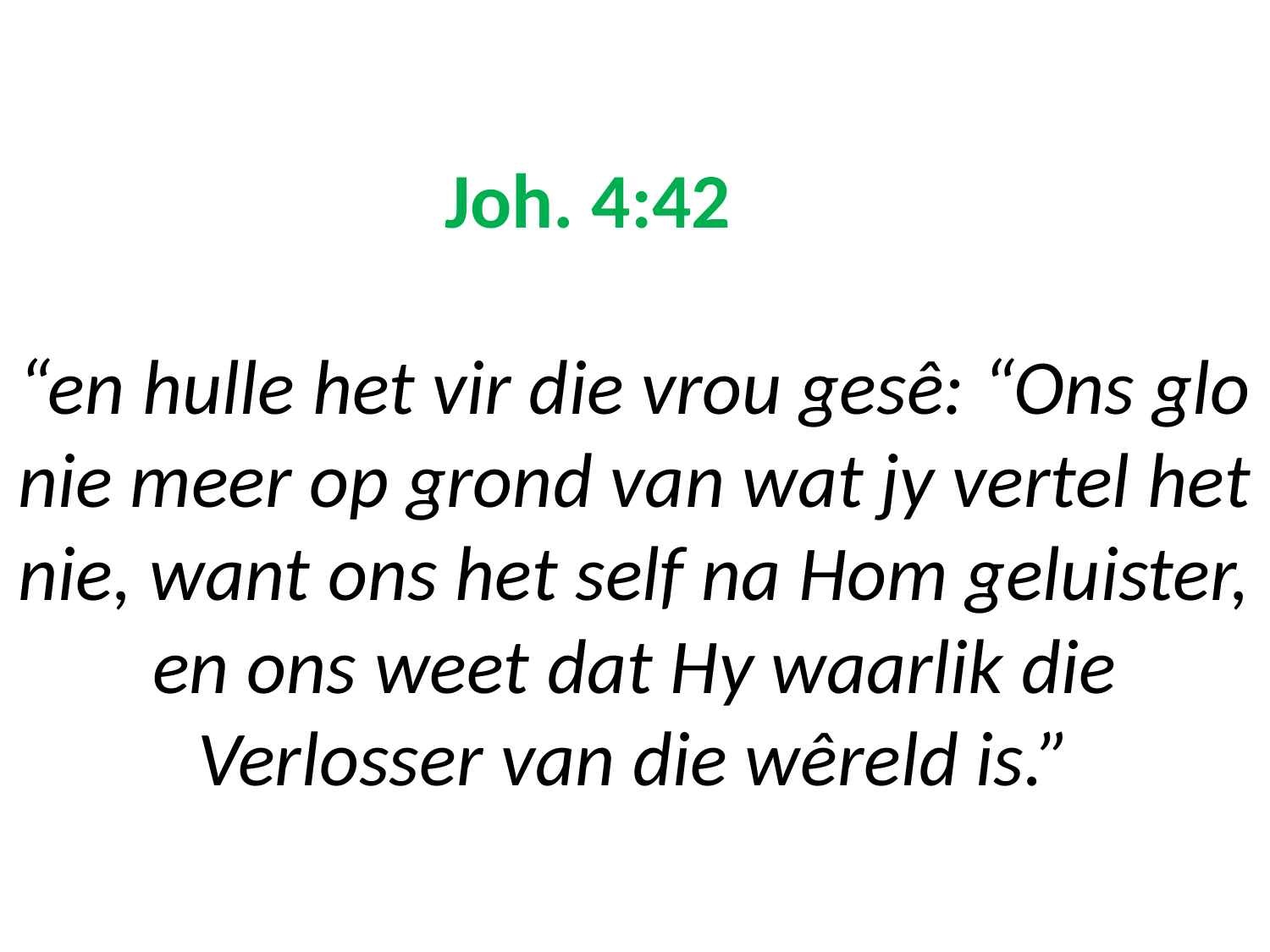

# Joh. 4:42 “en hulle het vir die vrou gesê: “Ons glo nie meer op grond van wat jy vertel het nie, want ons het self na Hom geluister, en ons weet dat Hy waarlik die Verlosser van die wêreld is.”